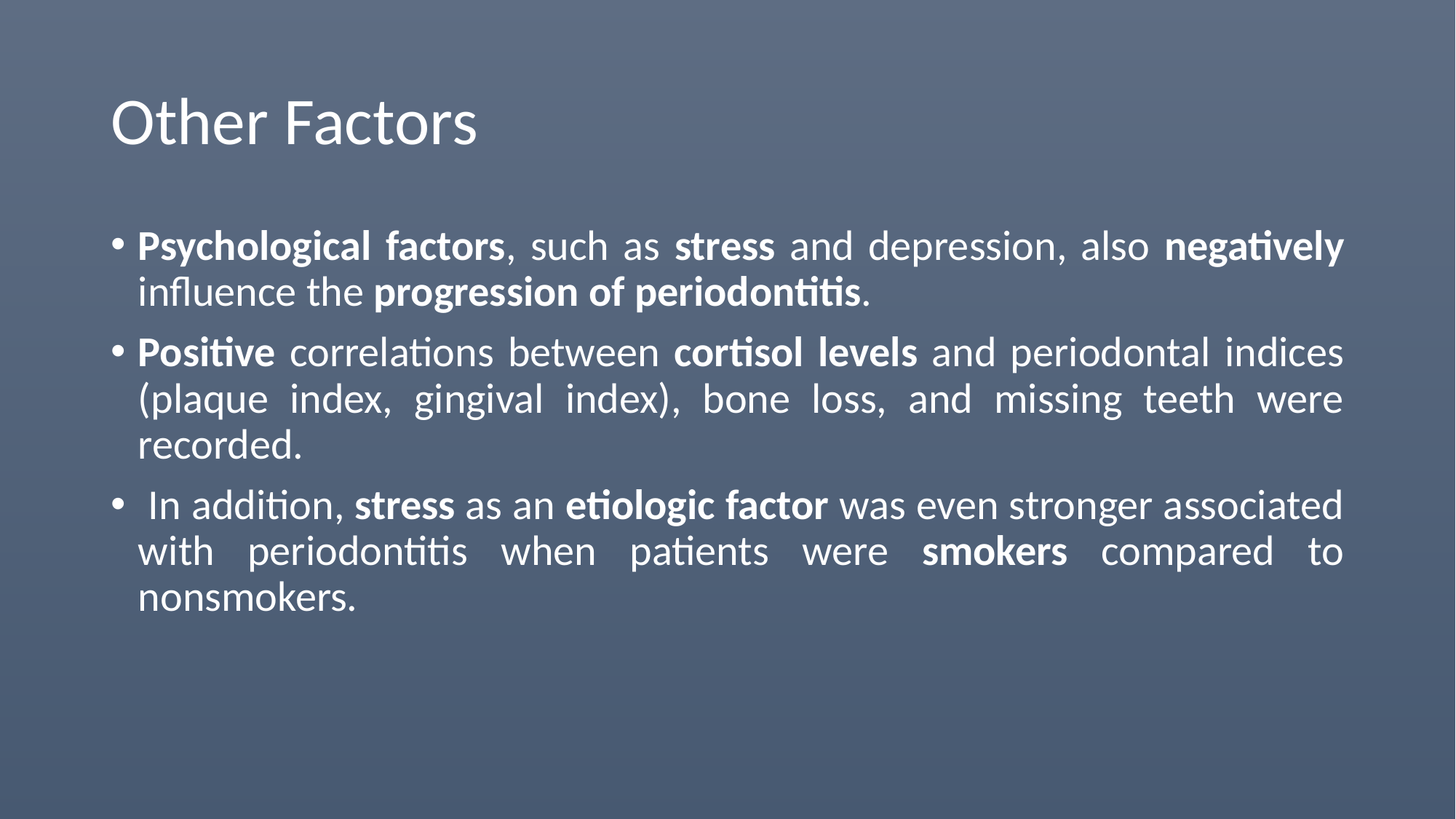

# Other Factors
Psychological factors, such as stress and depression, also negatively influence the progression of periodontitis.
Positive correlations between cortisol levels and periodontal indices (plaque index, gingival index), bone loss, and missing teeth were recorded.
 In addition, stress as an etiologic factor was even stronger associated with periodontitis when patients were smokers compared to nonsmokers.